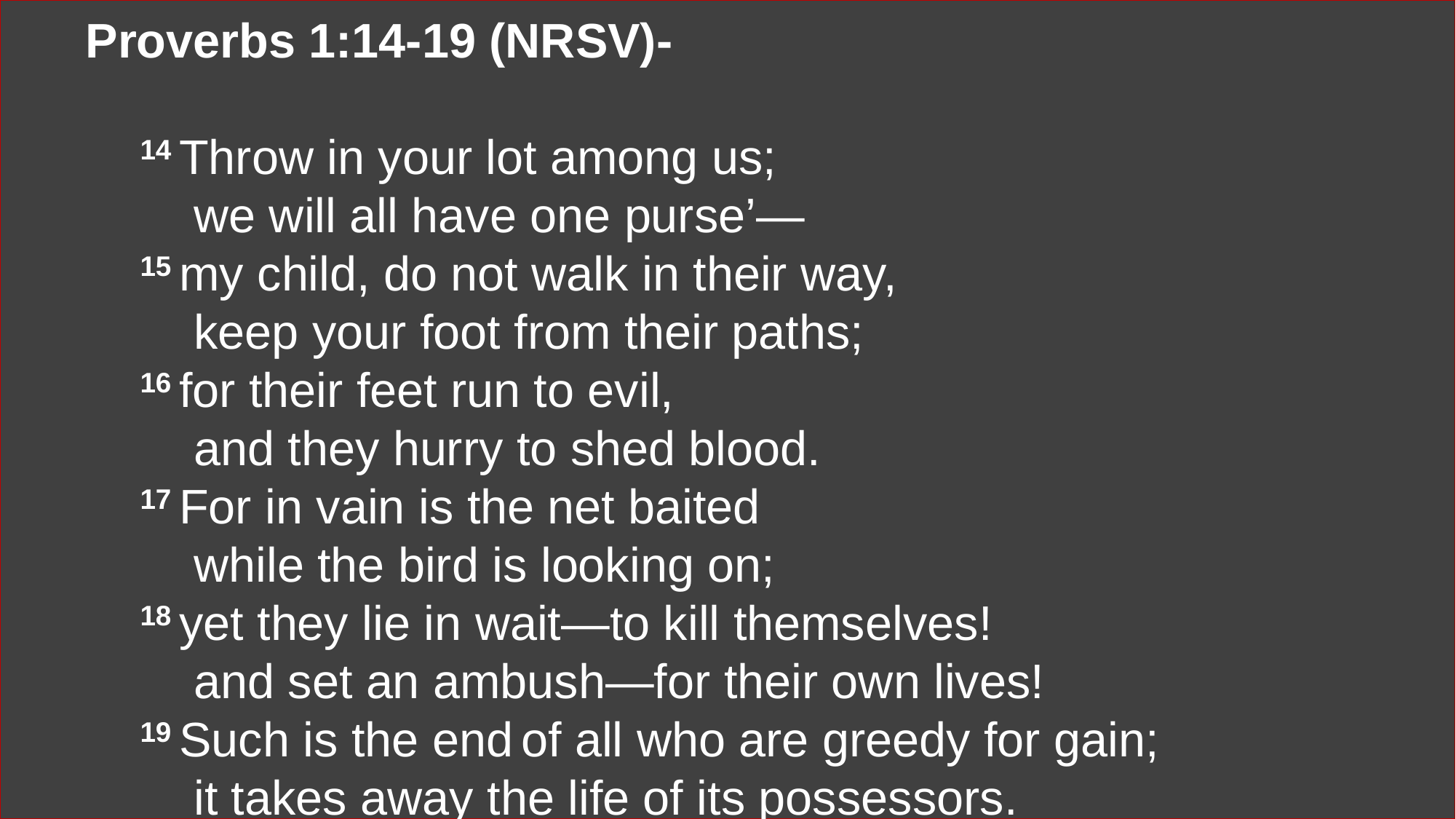

Proverbs 1:14-19 (NRSV)-

14 Throw in your lot among us;
    we will all have one purse’—
15 my child, do not walk in their way,
    keep your foot from their paths;
16 for their feet run to evil,
    and they hurry to shed blood.
17 For in vain is the net baited
    while the bird is looking on;
18 yet they lie in wait—to kill themselves!
    and set an ambush—for their own lives!
19 Such is the end of all who are greedy for gain;
    it takes away the life of its possessors.